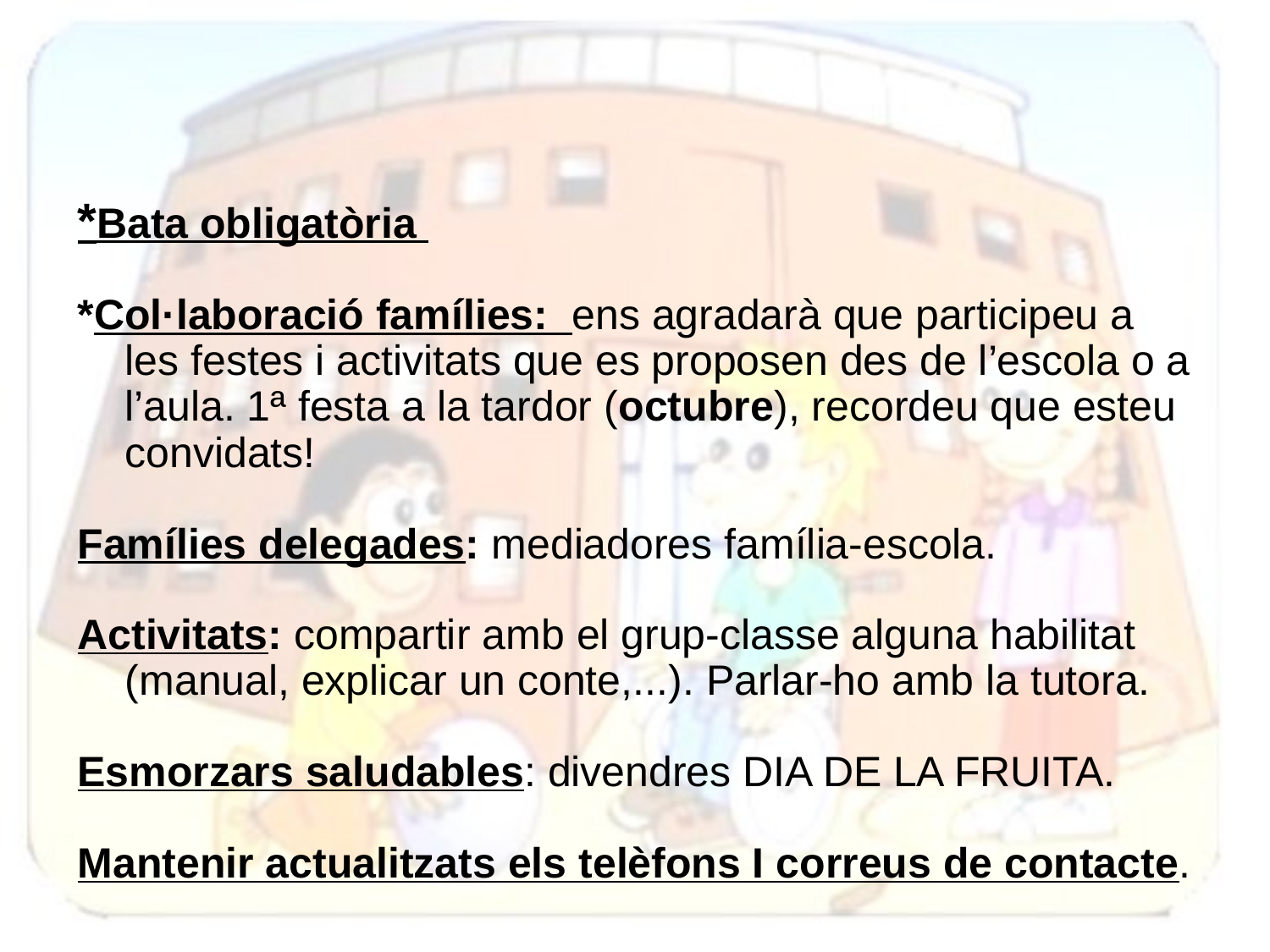

*Bata obligatòria

*Col·laboració famílies:  ens agradarà que participeu a les festes i activitats que es proposen des de l’escola o a l’aula. 1ª festa a la tardor (octubre), recordeu que esteu convidats!

Famílies delegades: mediadores família-escola.

Activitats: compartir amb el grup-classe alguna habilitat (manual, explicar un conte,...). Parlar-ho amb la tutora.

Esmorzars saludables: divendres DIA DE LA FRUITA.

Mantenir actualitzats els telèfons I correus de contacte.